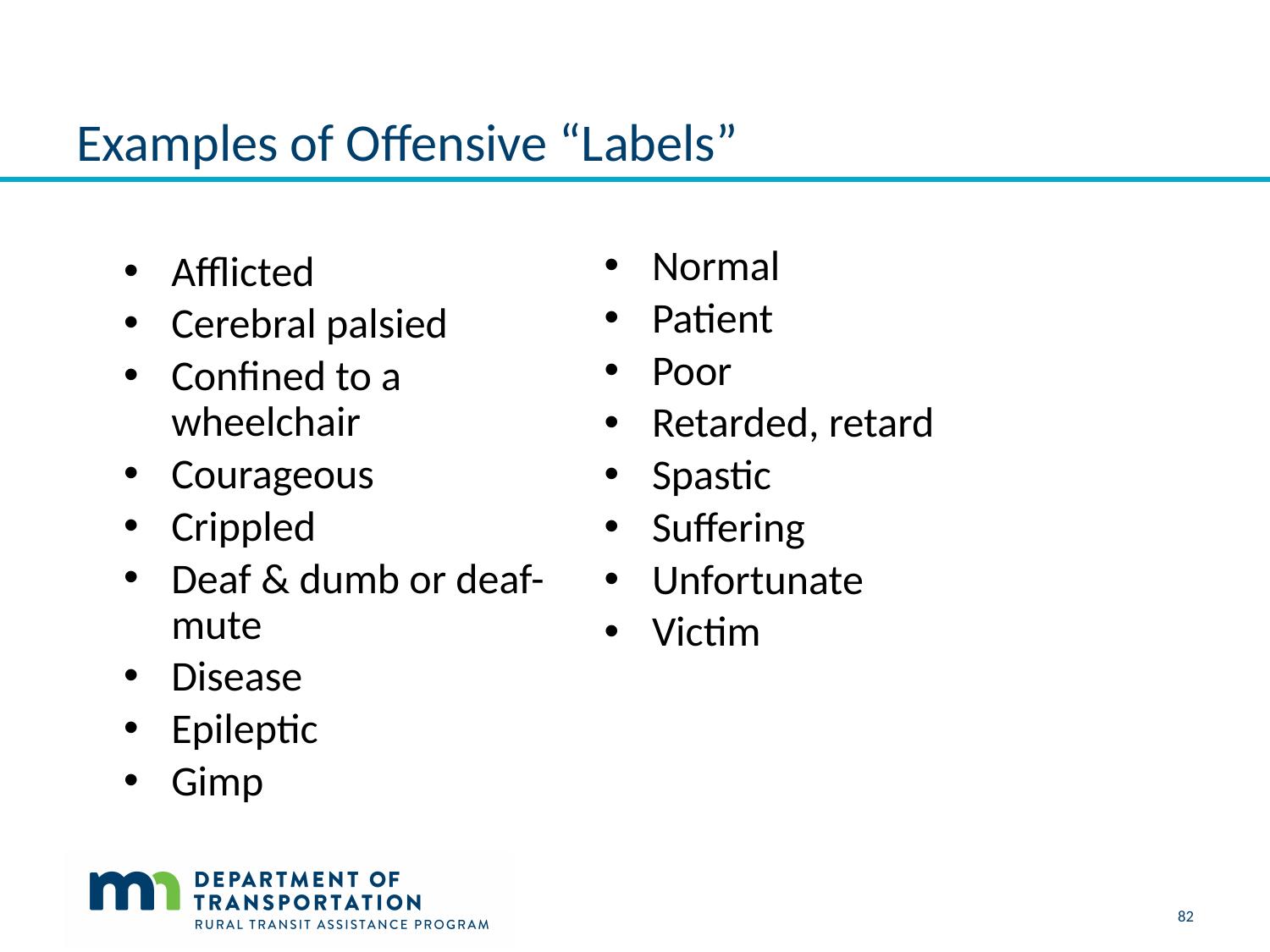

# Examples of Offensive “Labels”
Normal
Patient
Poor
Retarded, retard
Spastic
Suffering
Unfortunate
Victim
Afflicted
Cerebral palsied
Confined to a wheelchair
Courageous
Crippled
Deaf & dumb or deaf-mute
Disease
Epileptic
Gimp
82